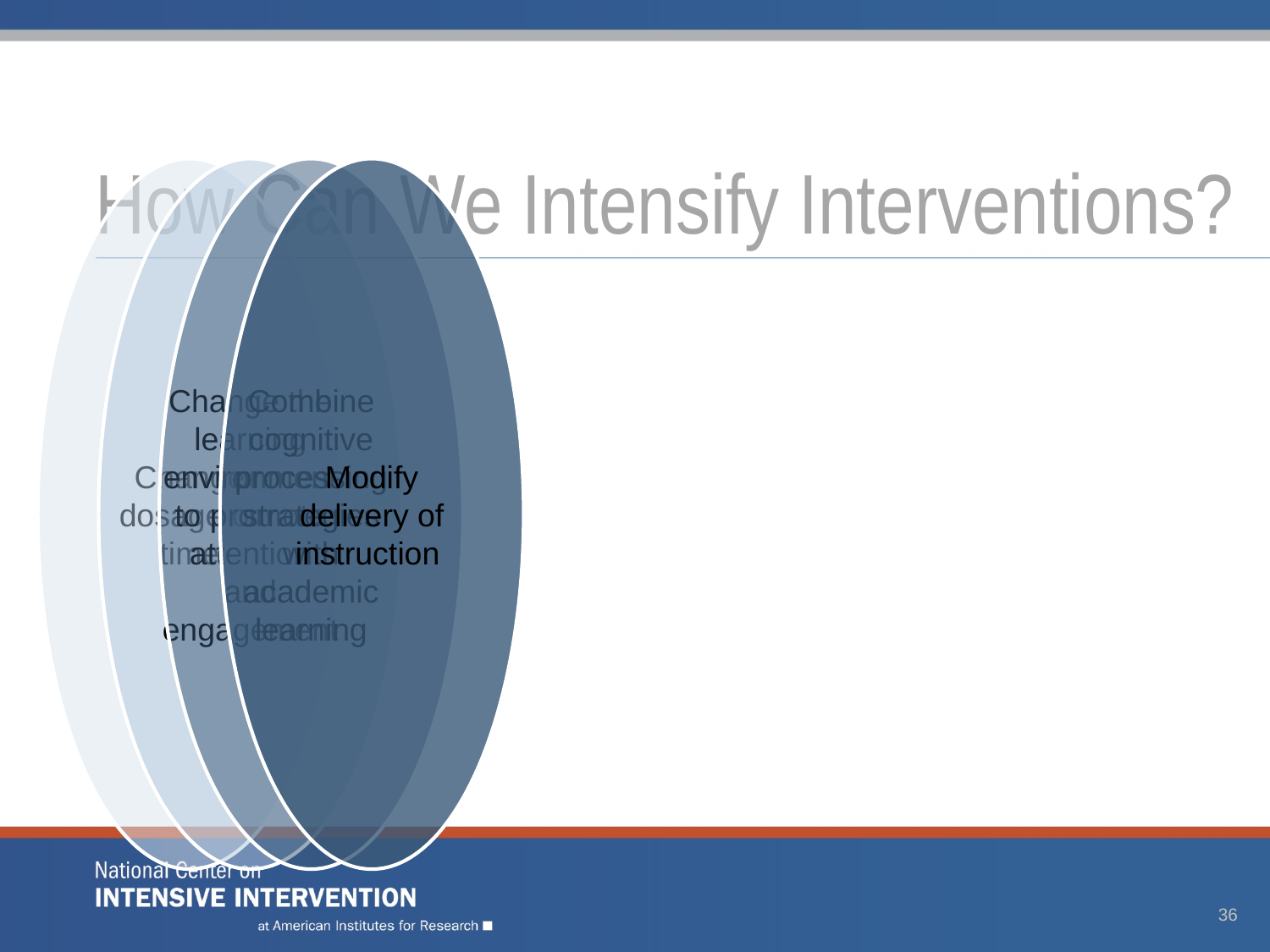

# How Can We Intensify Interventions?

36